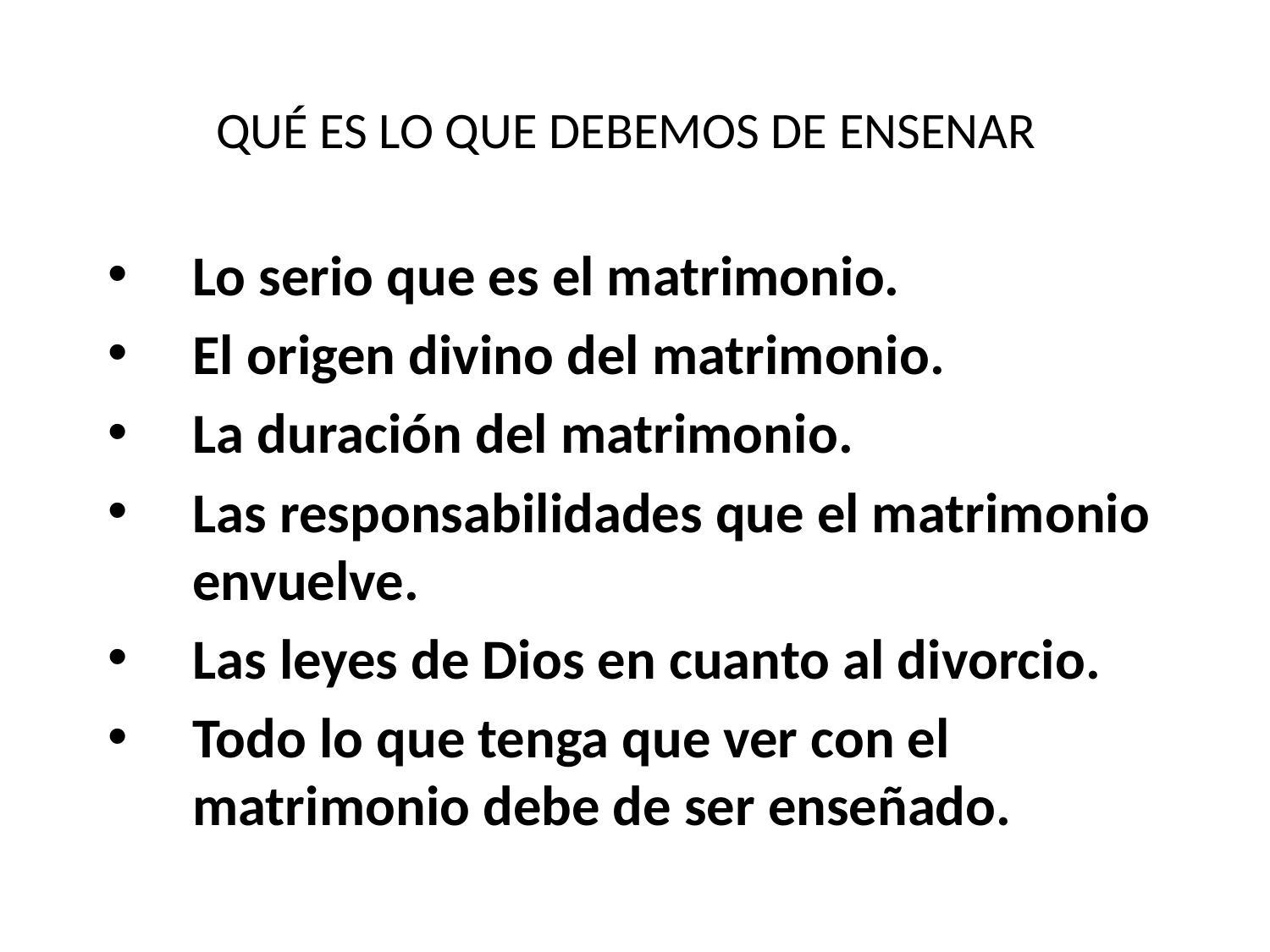

# QUÉ ES LO QUE DEBEMOS DE ENSENAR
Lo serio que es el matrimonio.
El origen divino del matrimonio.
La duración del matrimonio.
Las responsabilidades que el matrimonio envuelve.
Las leyes de Dios en cuanto al divorcio.
Todo lo que tenga que ver con el matrimonio debe de ser enseñado.